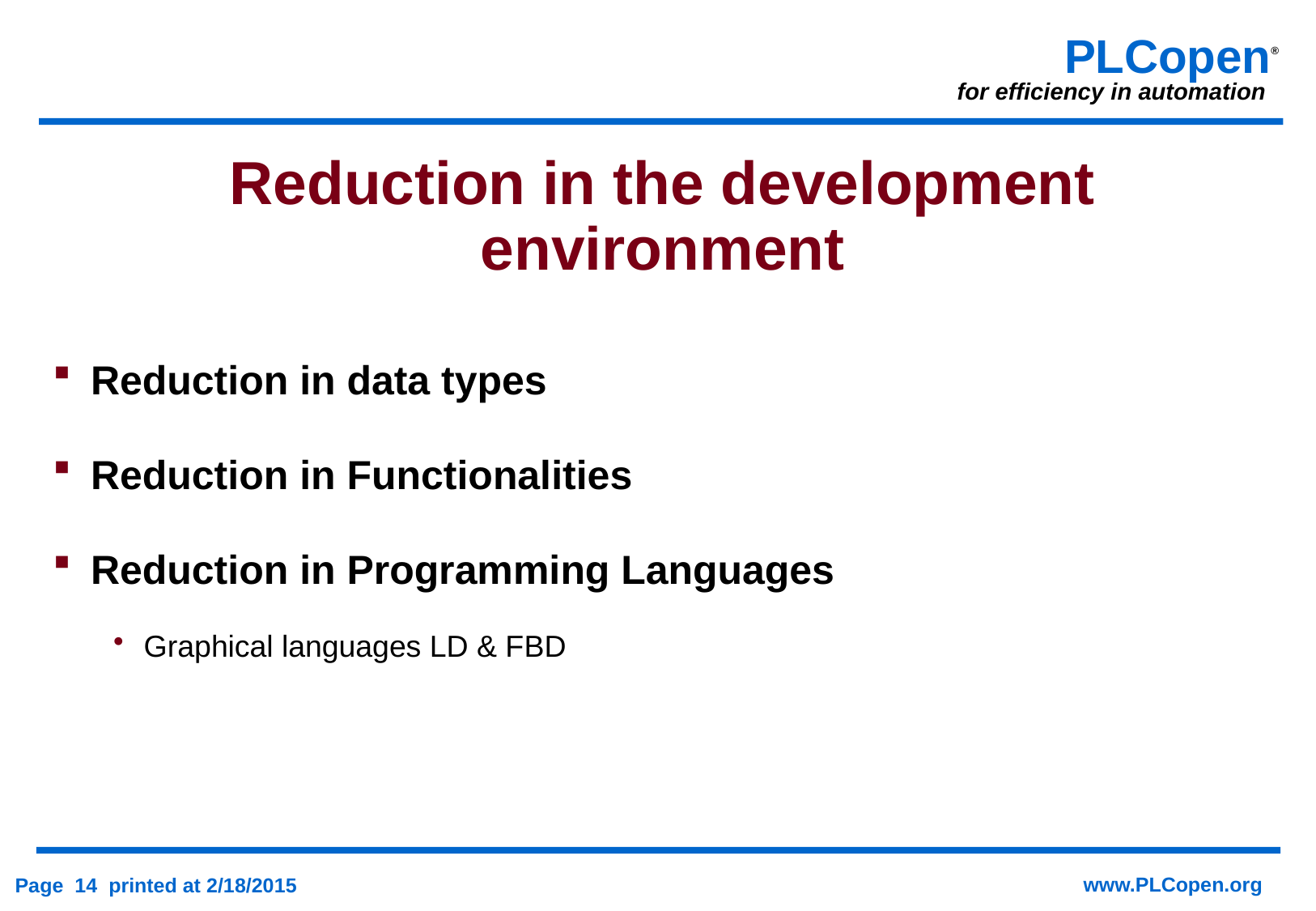

# Reduction in the development environment
Reduction in data types
Reduction in Functionalities
Reduction in Programming Languages
Graphical languages LD & FBD